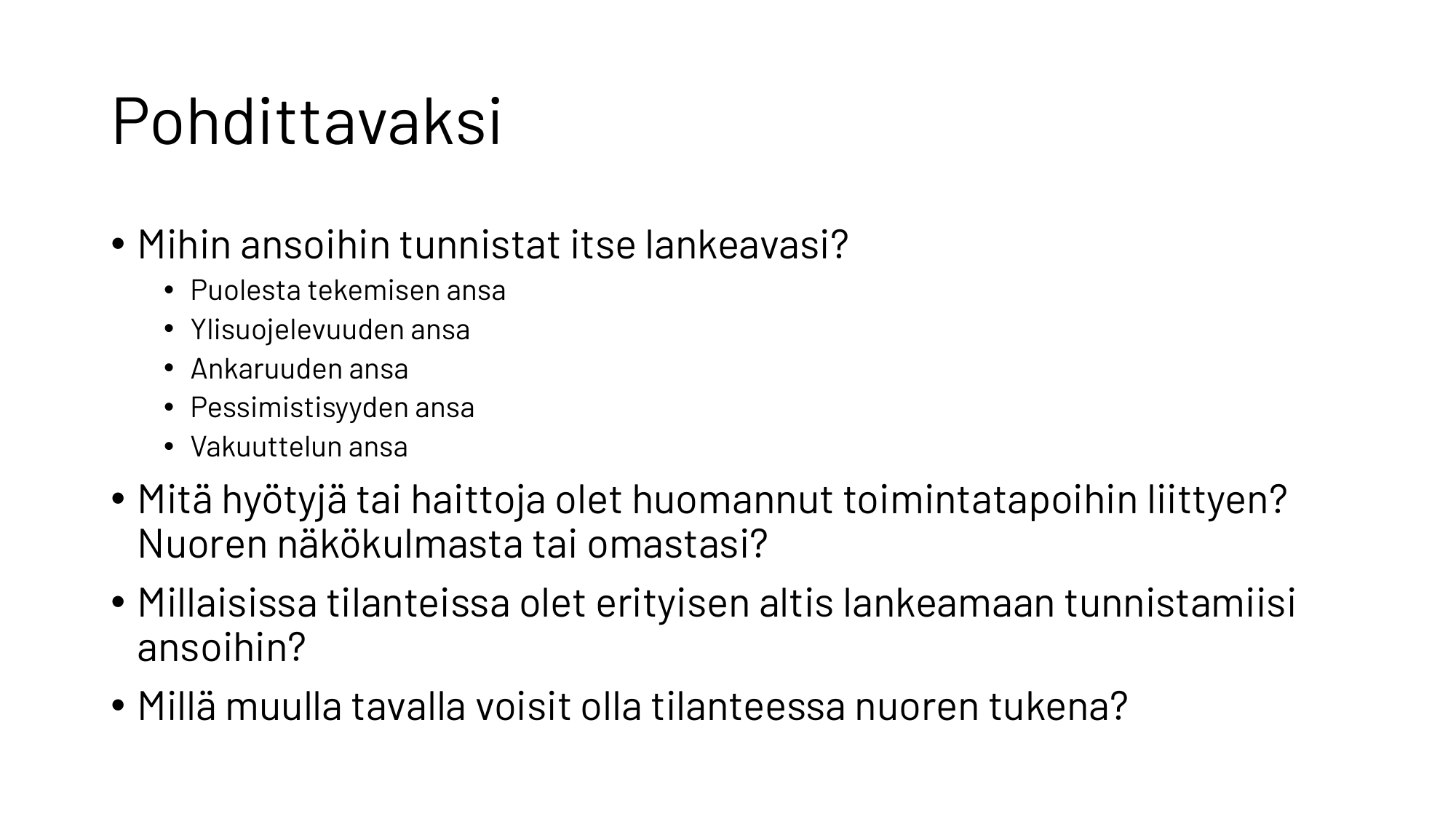

# Pohdittavaksi
Mihin ansoihin tunnistat itse lankeavasi?
Puolesta tekemisen ansa
Ylisuojelevuuden ansa
Ankaruuden ansa
Pessimistisyyden ansa
Vakuuttelun ansa
Mitä hyötyjä tai haittoja olet huomannut toimintatapoihin liittyen? Nuoren näkökulmasta tai omastasi?
Millaisissa tilanteissa olet erityisen altis lankeamaan tunnistamiisi ansoihin?
Millä muulla tavalla voisit olla tilanteessa nuoren tukena?